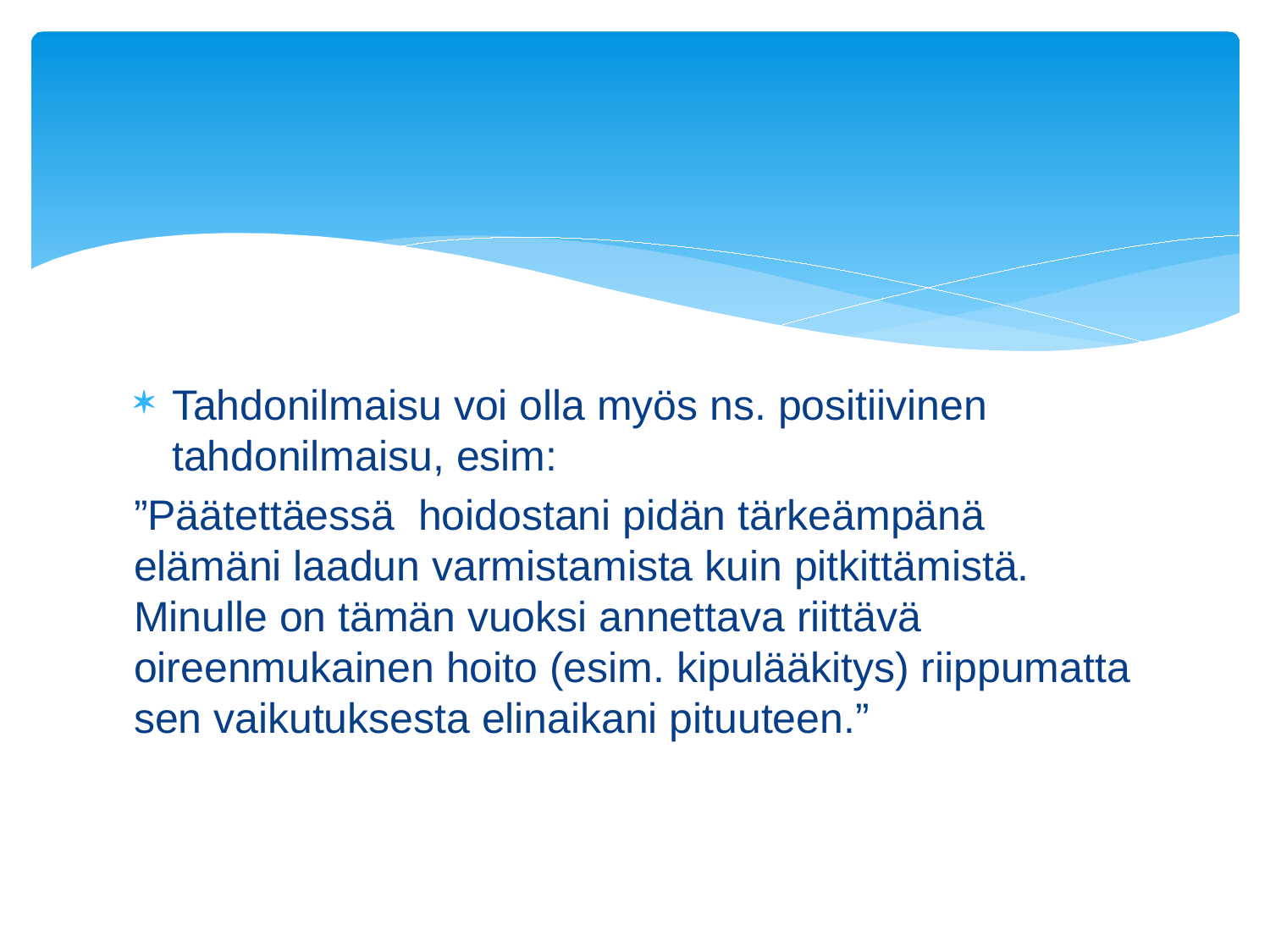

Tahdonilmaisu voi olla myös ns. positiivinen tahdonilmaisu, esim:
”Päätettäessä  hoidostani pidän tärkeämpänä elämäni laadun varmistamista kuin pitkittämistä. Minulle on tämän vuoksi annettava riittävä oireenmukainen hoito (esim. kipulääkitys) riippumatta sen vaikutuksesta elinaikani pituuteen.”